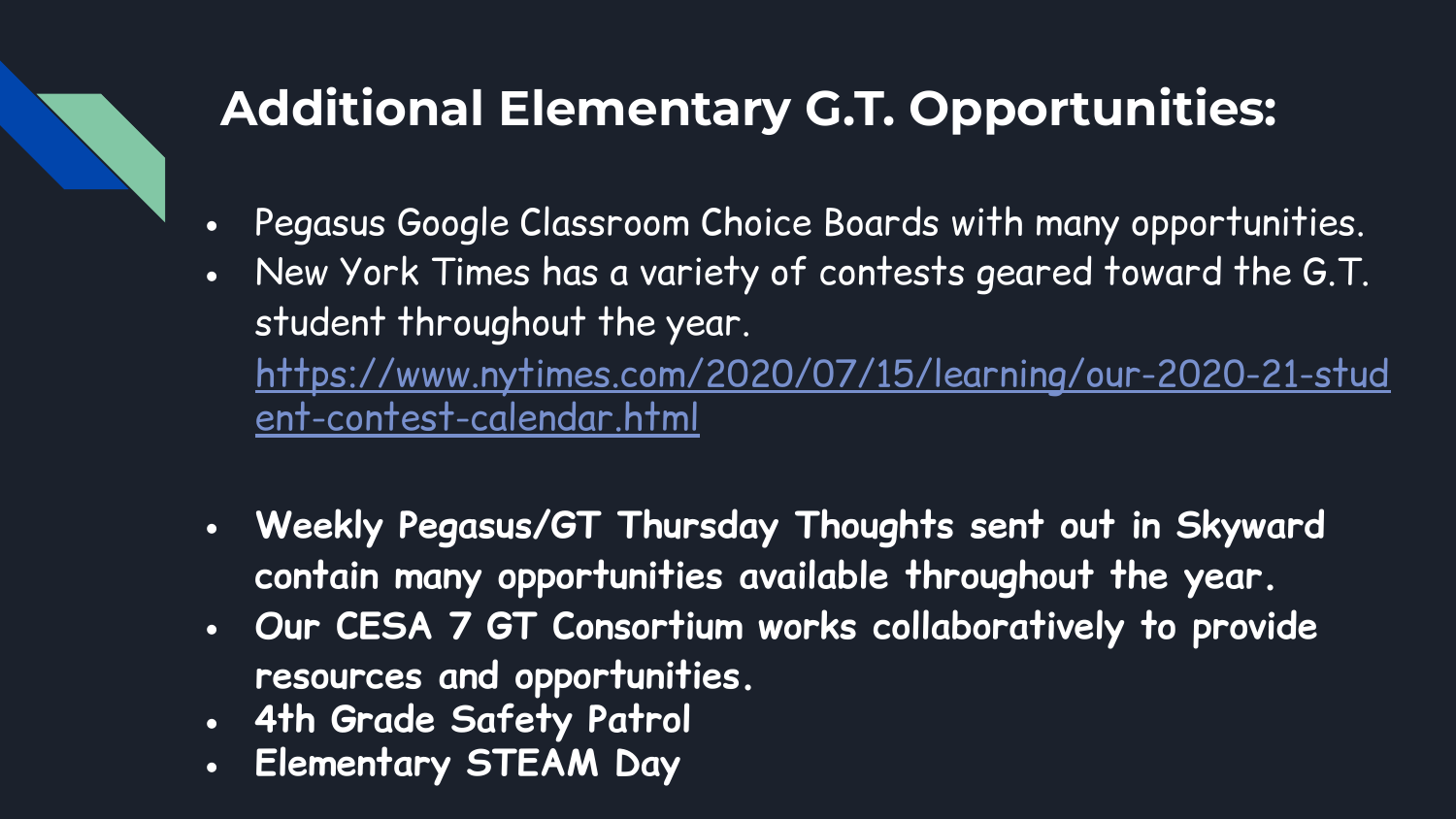

# Additional Elementary G.T. Opportunities:
Pegasus Google Classroom Choice Boards with many opportunities.
New York Times has a variety of contests geared toward the G.T. student throughout the year. https://www.nytimes.com/2020/07/15/learning/our-2020-21-student-contest-calendar.html
Weekly Pegasus/GT Thursday Thoughts sent out in Skyward contain many opportunities available throughout the year.
Our CESA 7 GT Consortium works collaboratively to provide resources and opportunities.
4th Grade Safety Patrol
Elementary STEAM Day